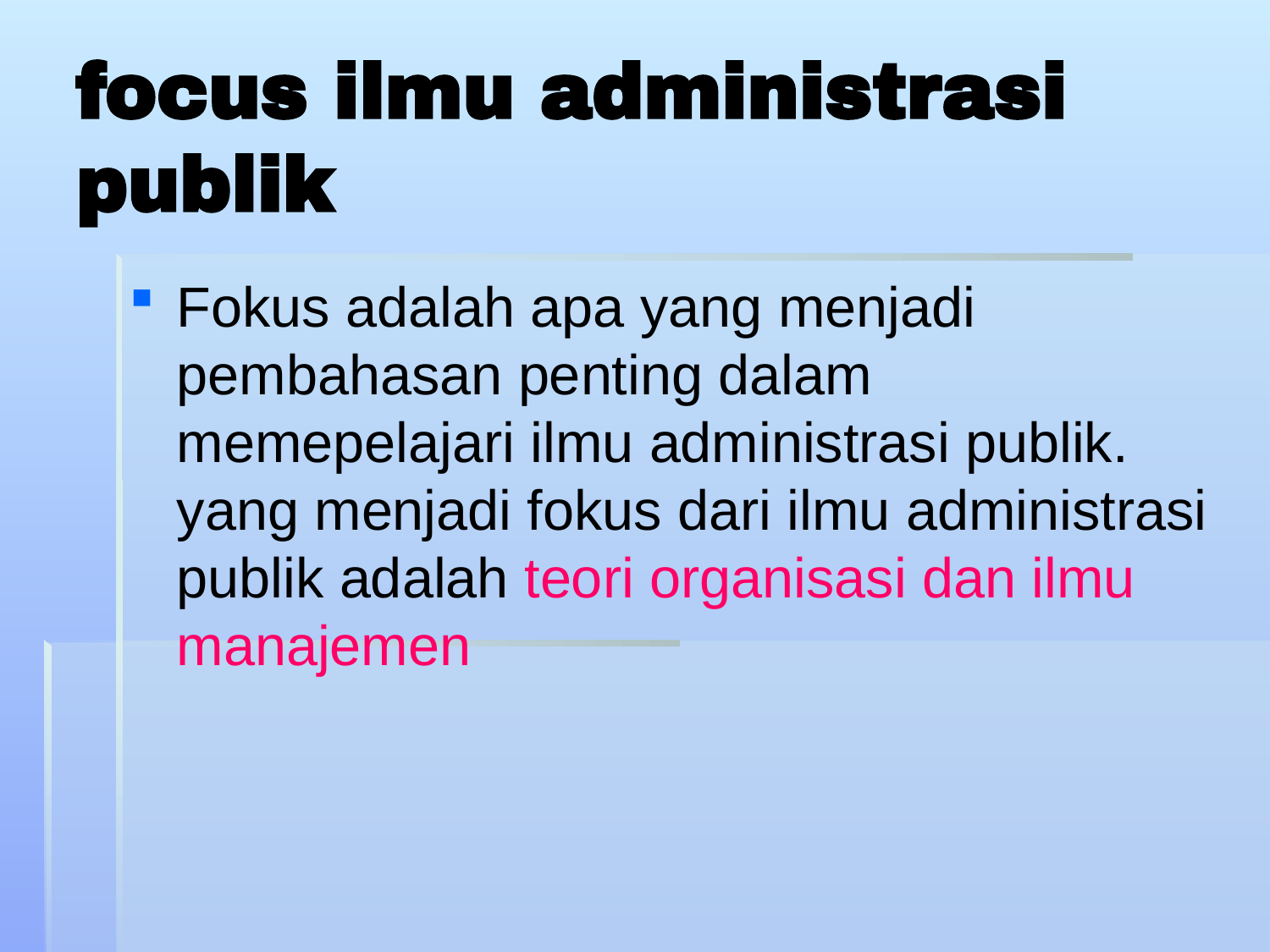

# focus ilmu administrasi publik
Fokus adalah apa yang menjadi pembahasan penting dalam memepelajari ilmu administrasi publik. yang menjadi fokus dari ilmu administrasi publik adalah teori organisasi dan ilmu manajemen